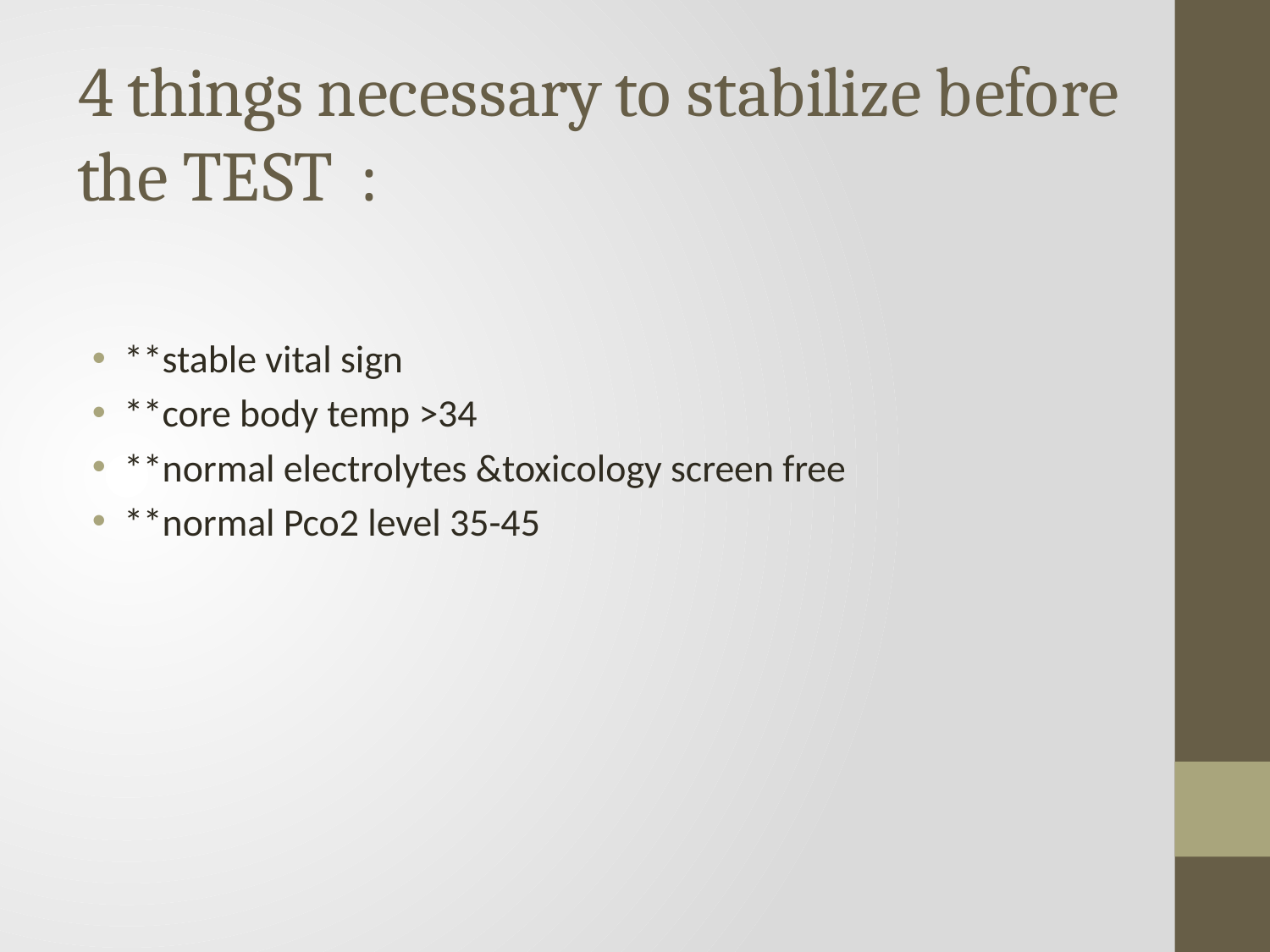

# 4 things necessary to stabilize before  the TEST  :
**stable vital sign
**core body temp >34
**normal electrolytes &toxicology screen free
**normal Pco2 level 35-45